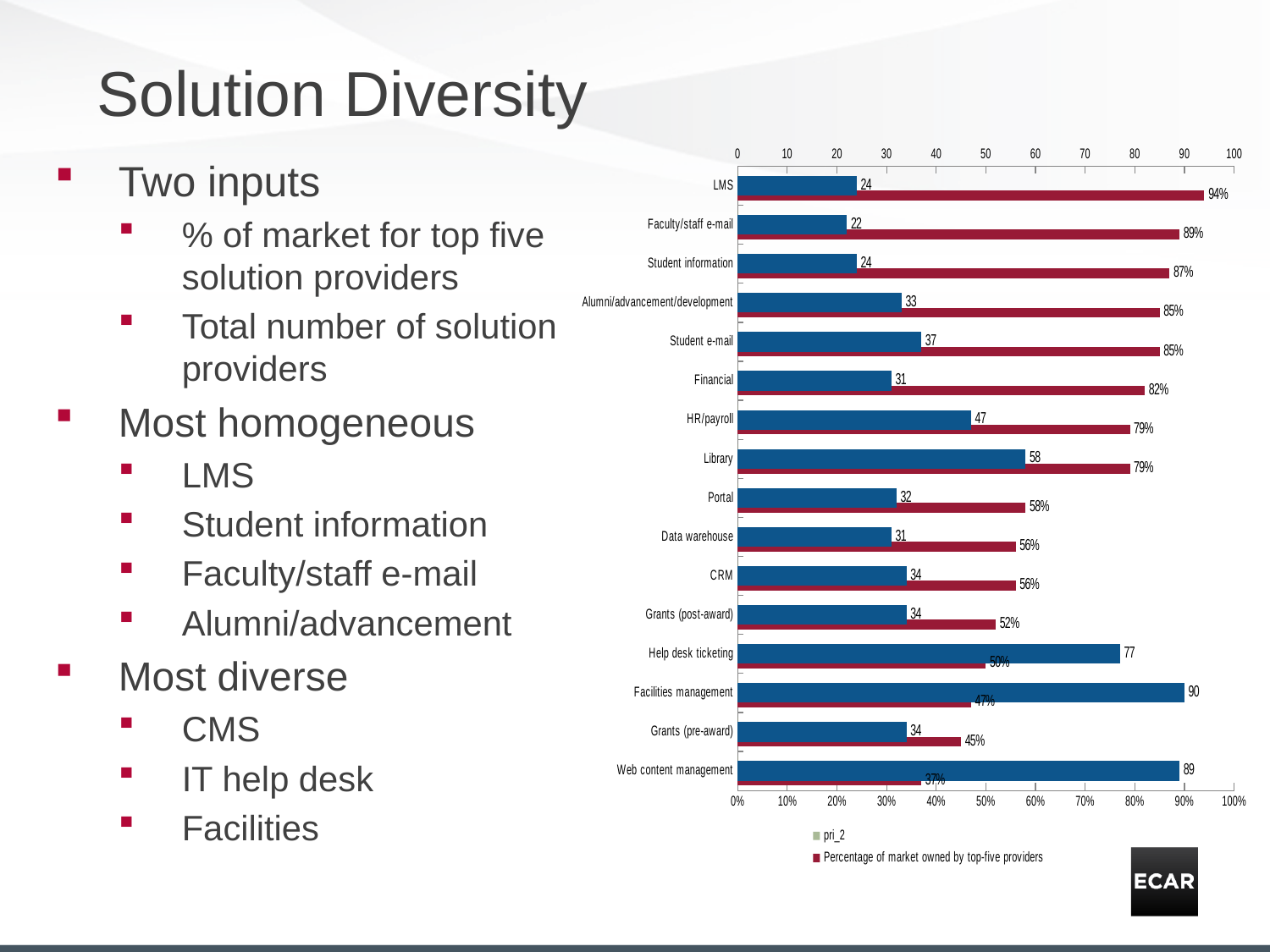

# Solution Diversity
Two inputs
% of market for top five solution providers
Total number of solution providers
Most homogeneous
LMS
Student information
Faculty/staff e-mail
Alumni/advancement
Most diverse
CMS
IT help desk
Facilities

### Chart

| Category | Percentage of market owned by top-five providers | pri_2 | sec_1 | Total vendors and open-source groups |
|---|---|---|---|---|
| Web content management | 0.37 | 0.0 | 0.0 | 89.0 |
| Grants (pre-award) | 0.45 | 0.0 | 0.0 | 34.0 |
| Facilities management | 0.47 | 0.0 | 0.0 | 90.0 |
| Help desk ticketing | 0.5 | 0.0 | 0.0 | 77.0 |
| Grants (post-award) | 0.52 | 0.0 | 0.0 | 34.0 |
| CRM | 0.56 | 0.0 | 0.0 | 34.0 |
| Data warehouse | 0.56 | 0.0 | 0.0 | 31.0 |
| Portal | 0.58 | 0.0 | 0.0 | 32.0 |
| Library | 0.79 | 0.0 | 0.0 | 58.0 |
| HR/payroll | 0.79 | 0.0 | 0.0 | 47.0 |
| Financial | 0.82 | 0.0 | 0.0 | 31.0 |
| Student e-mail | 0.85 | 0.0 | 0.0 | 37.0 |
| Alumni/advancement/development | 0.85 | 0.0 | 0.0 | 33.0 |
| Student information | 0.87 | 0.0 | 0.0 | 24.0 |
| Faculty/staff e-mail | 0.89 | 0.0 | 0.0 | 22.0 |
| LMS | 0.94 | 0.0 | 0.0 | 24.0 |